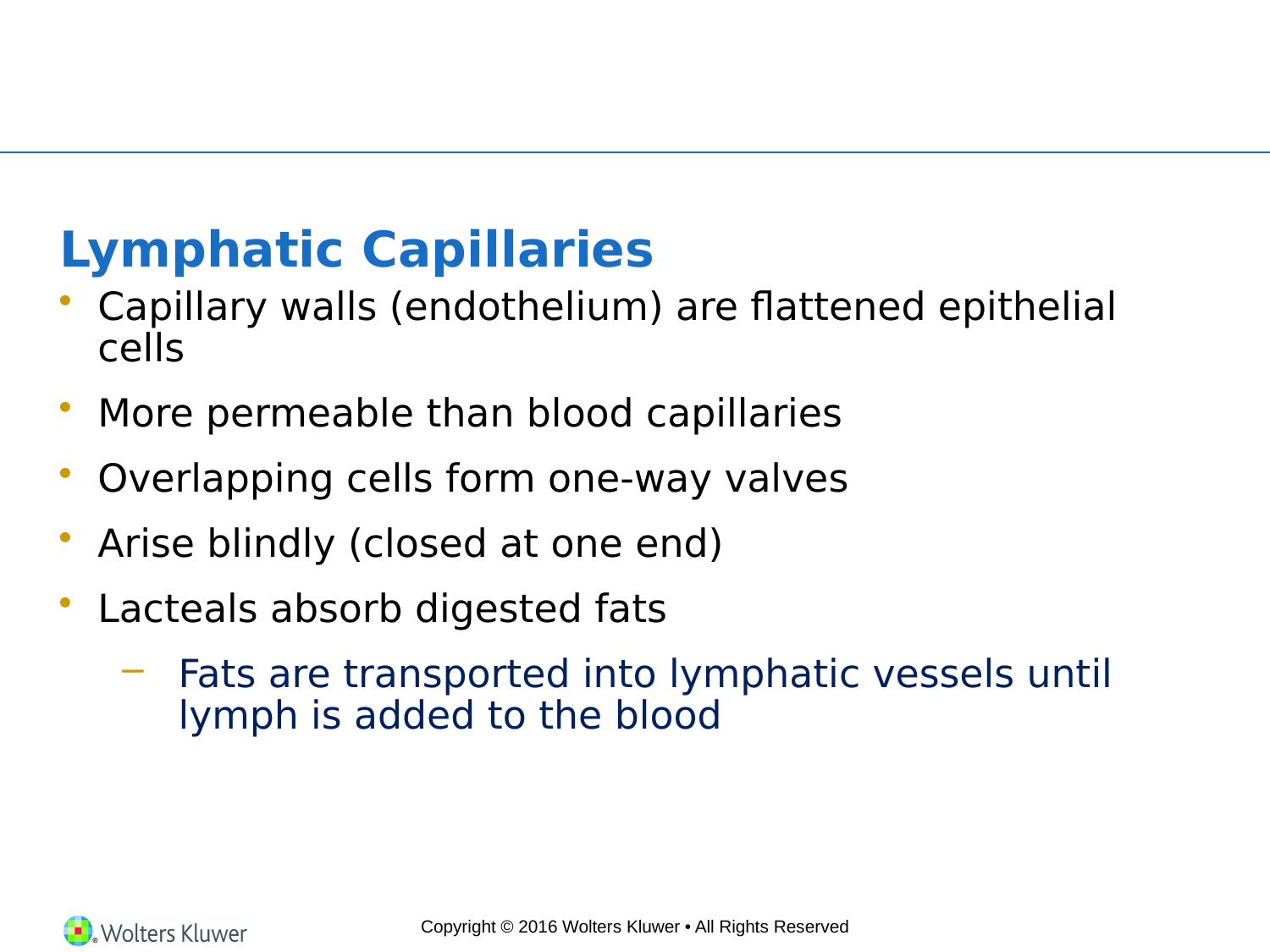

# Lymphatic Capillaries
Capillary walls (endothelium) are flattened epithelial cells
More permeable than blood capillaries
Overlapping cells form one-way valves
Arise blindly (closed at one end)
Lacteals absorb digested fats
Fats are transported into lymphatic vessels until lymph is added to the blood